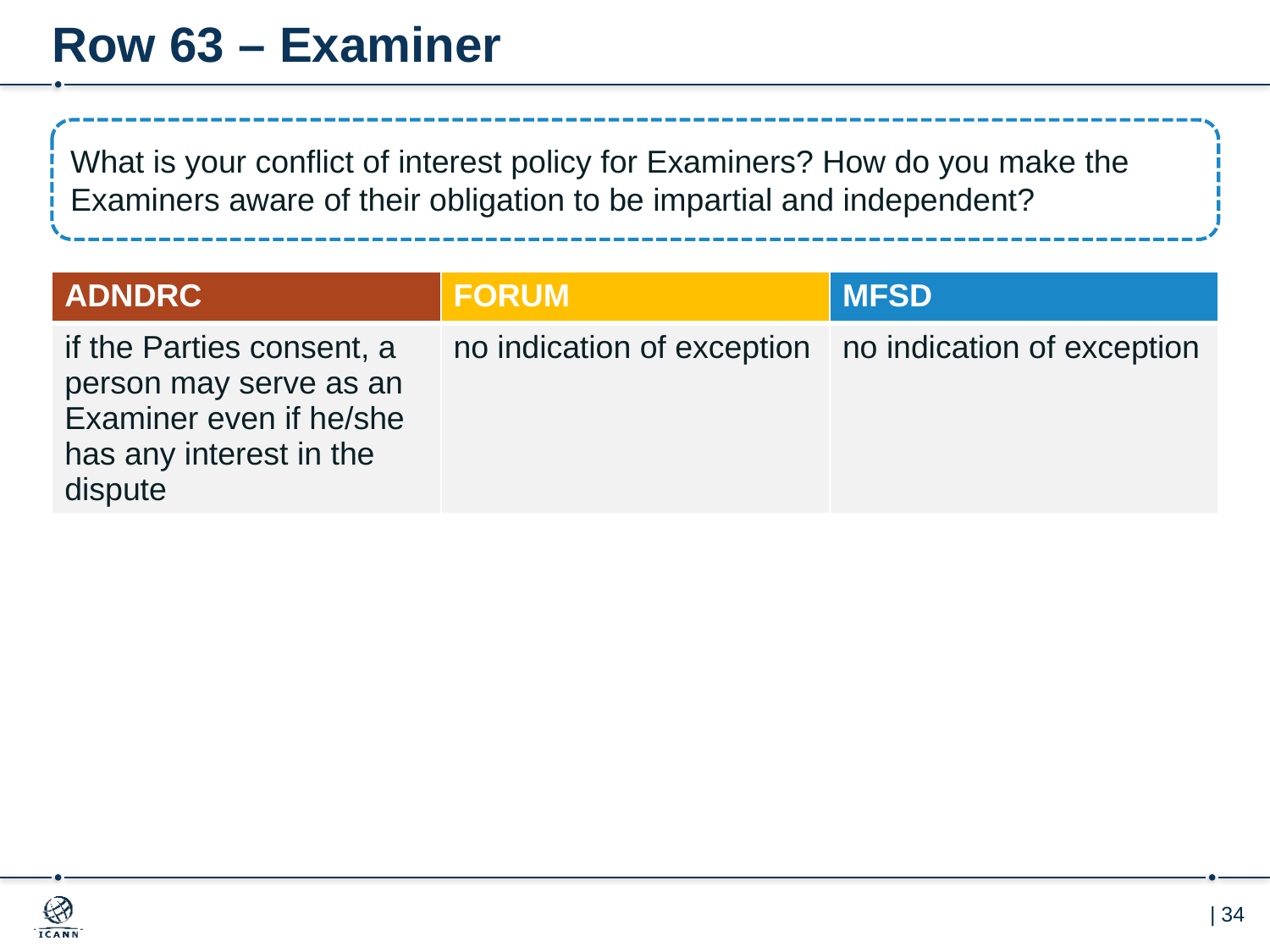

# Row 63 – Examiner
What is your conflict of interest policy for Examiners? How do you make the Examiners aware of their obligation to be impartial and independent?
| ADNDRC | FORUM | MFSD |
| --- | --- | --- |
| if the Parties consent, a person may serve as an Examiner even if he/she has any interest in the dispute | no indication of exception | no indication of exception |